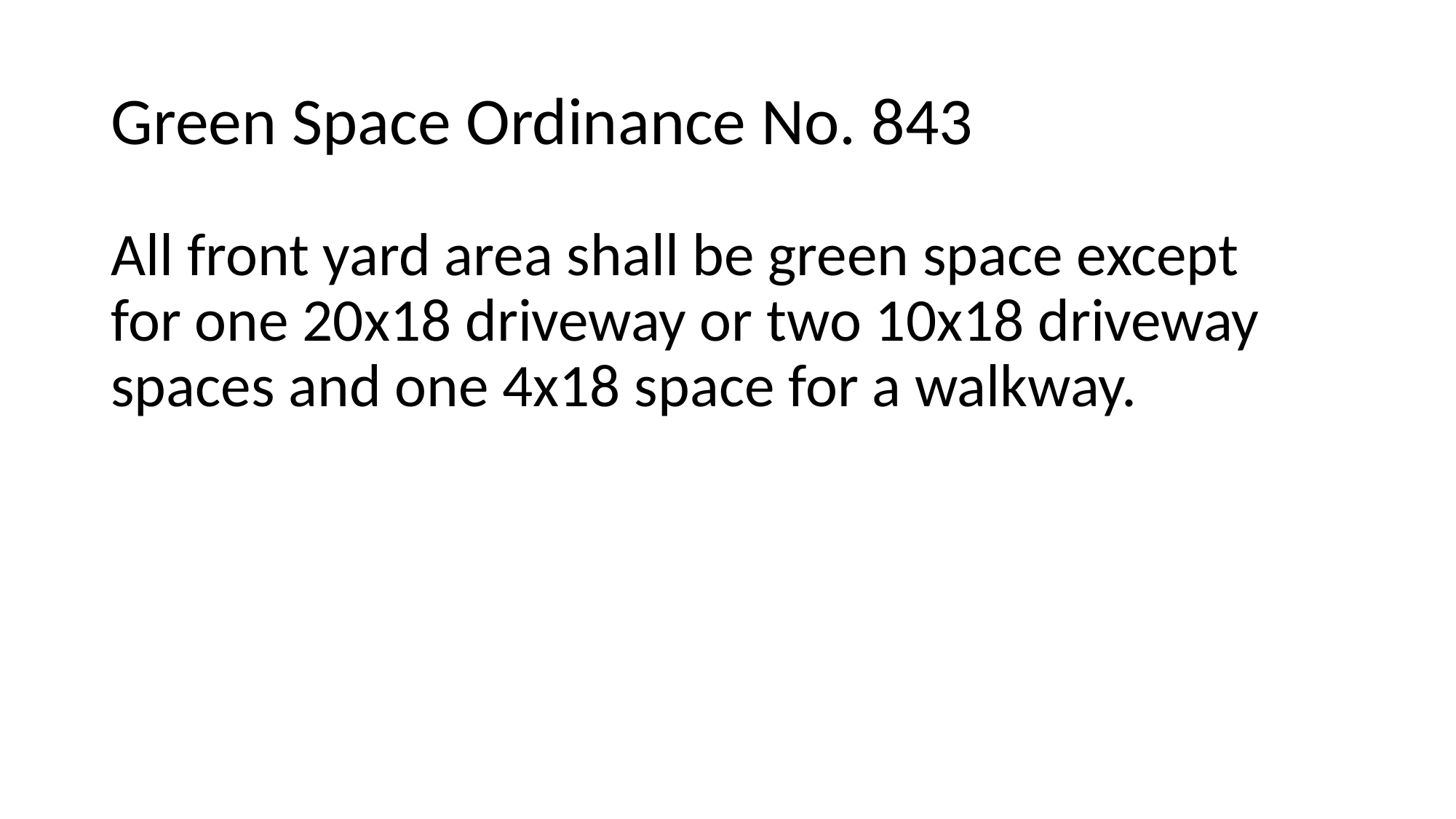

# Green Space Ordinance No. 843
All front yard area shall be green space except for one 20x18 driveway or two 10x18 driveway spaces and one 4x18 space for a walkway.